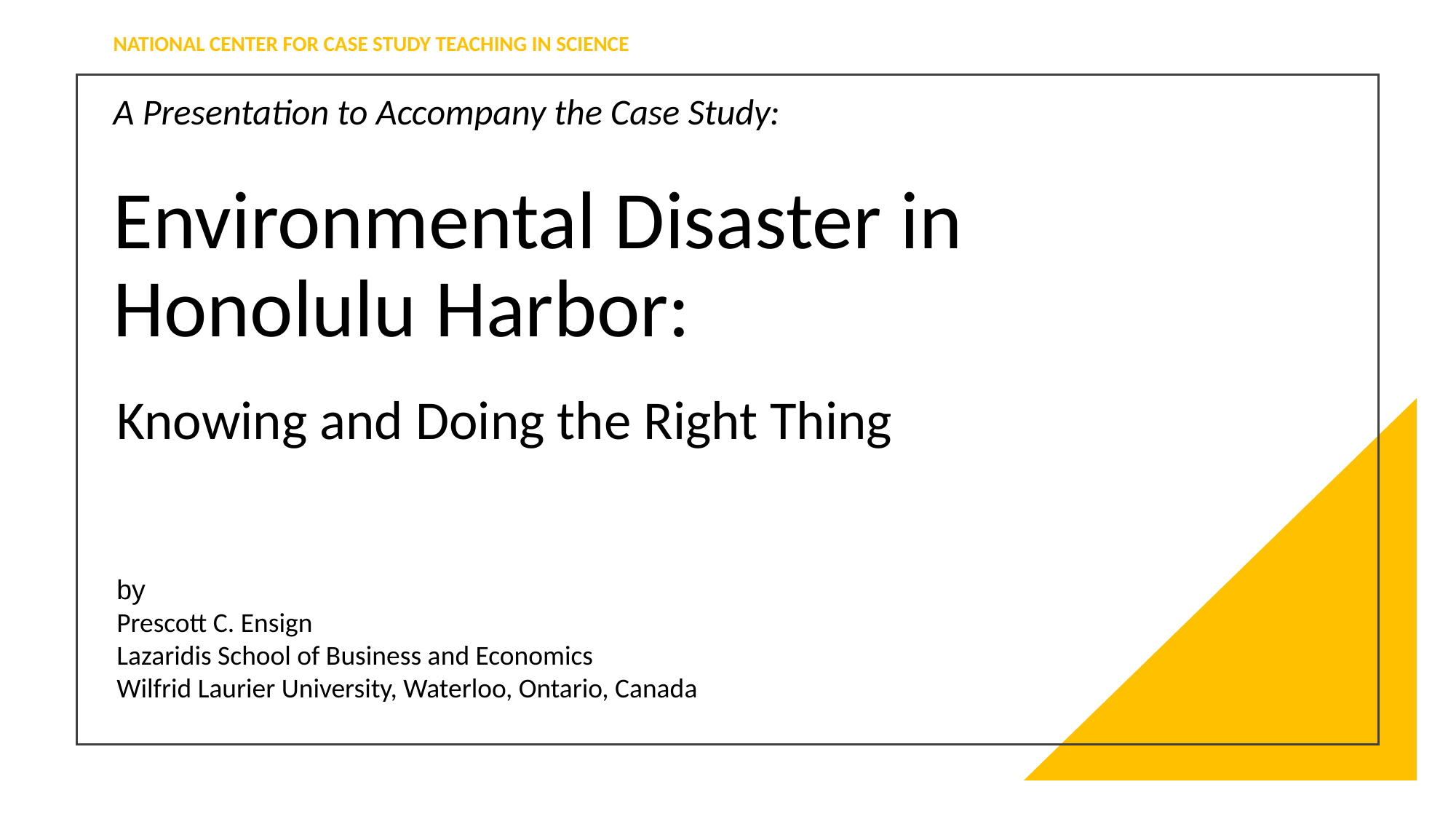

NATIONAL CENTER FOR CASE STUDY TEACHING IN SCIENCE
A Presentation to Accompany the Case Study:

# Environmental Disaster in Honolulu Harbor:
Knowing and Doing the Right Thing

by
Prescott C. Ensign
Lazaridis School of Business and Economics
Wilfrid Laurier University, Waterloo, Ontario, Canada